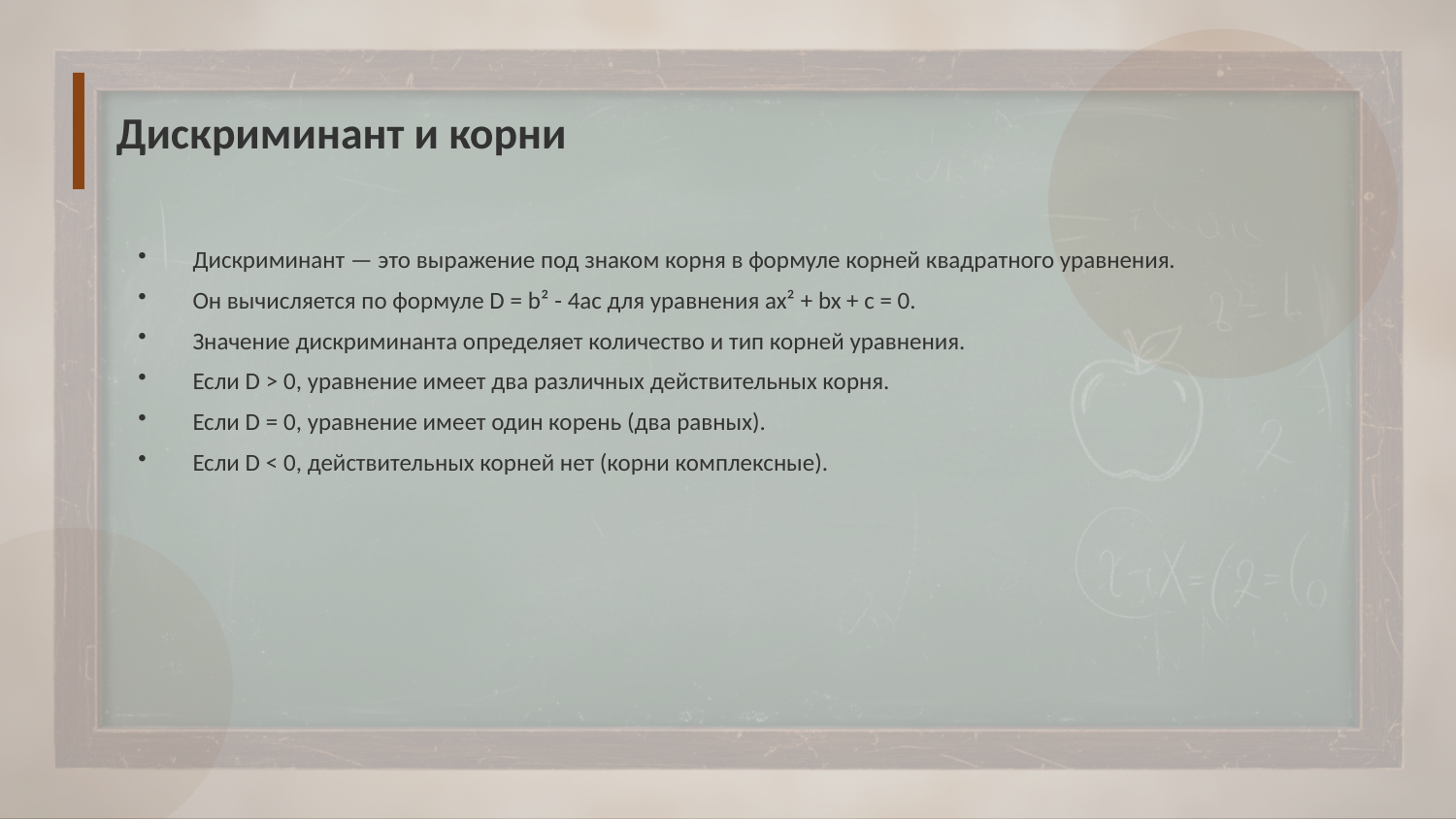

Дискриминант и корни
Дискриминант — это выражение под знаком корня в формуле корней квадратного уравнения.
Он вычисляется по формуле D = b² - 4ac для уравнения ax² + bx + c = 0.
Значение дискриминанта определяет количество и тип корней уравнения.
Если D > 0, уравнение имеет два различных действительных корня.
Если D = 0, уравнение имеет один корень (два равных).
Если D < 0, действительных корней нет (корни комплексные).